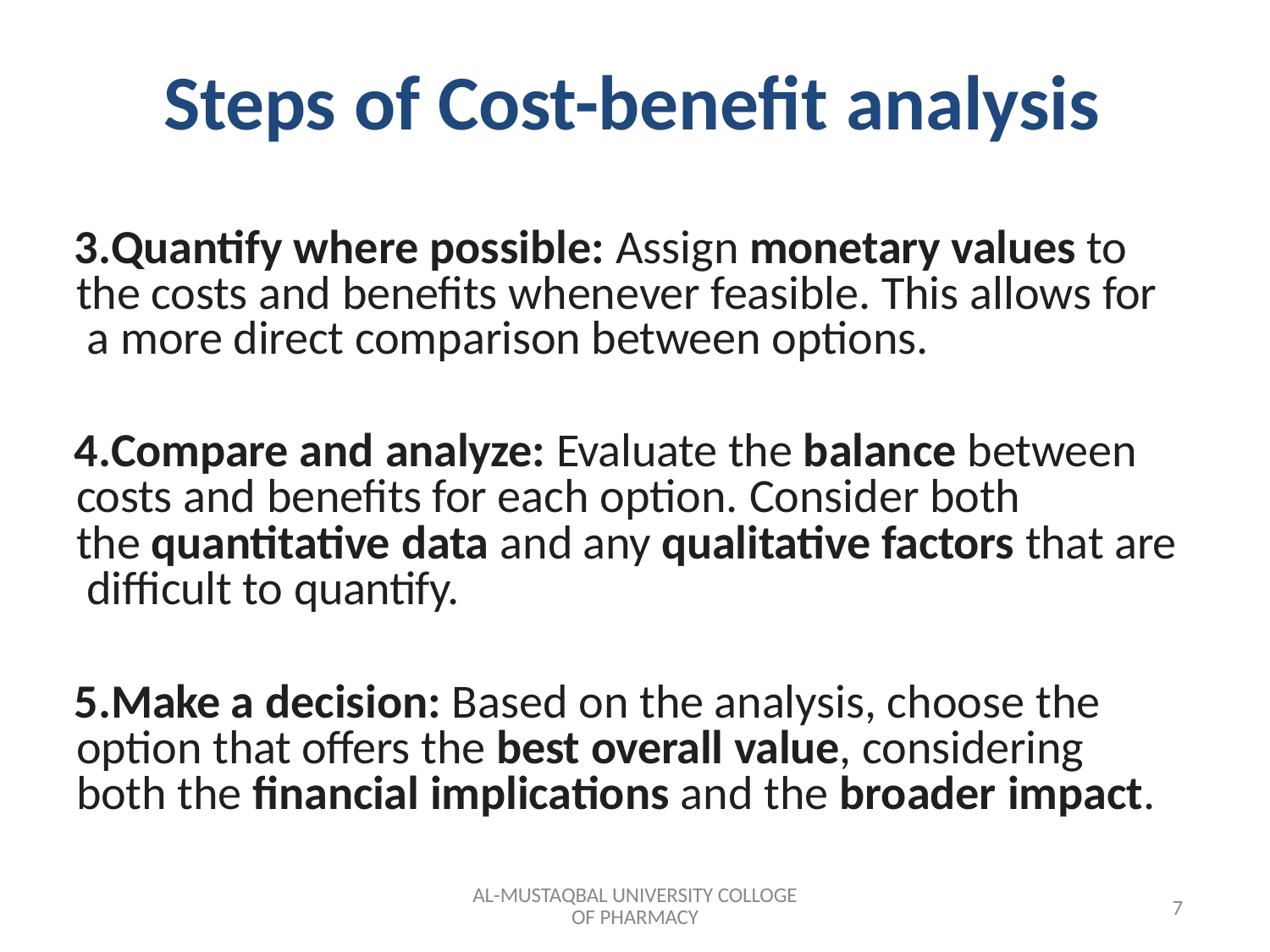

# Steps of Cost-benefit analysis
Quantify where possible: Assign monetary values to  the costs and benefits whenever feasible. This allows for  a more direct comparison between options.

Compare and analyze: Evaluate the balance between  costs and benefits for each option. Consider both
the quantitative data and any qualitative factors that are  difficult to quantify.

Make a decision: Based on the analysis, choose the  option that offers the best overall value, considering  both the financial implications and the broader impact.
AL-MUSTAQBAL UNIVERSITY COLLOGE OF PHARMACY
7